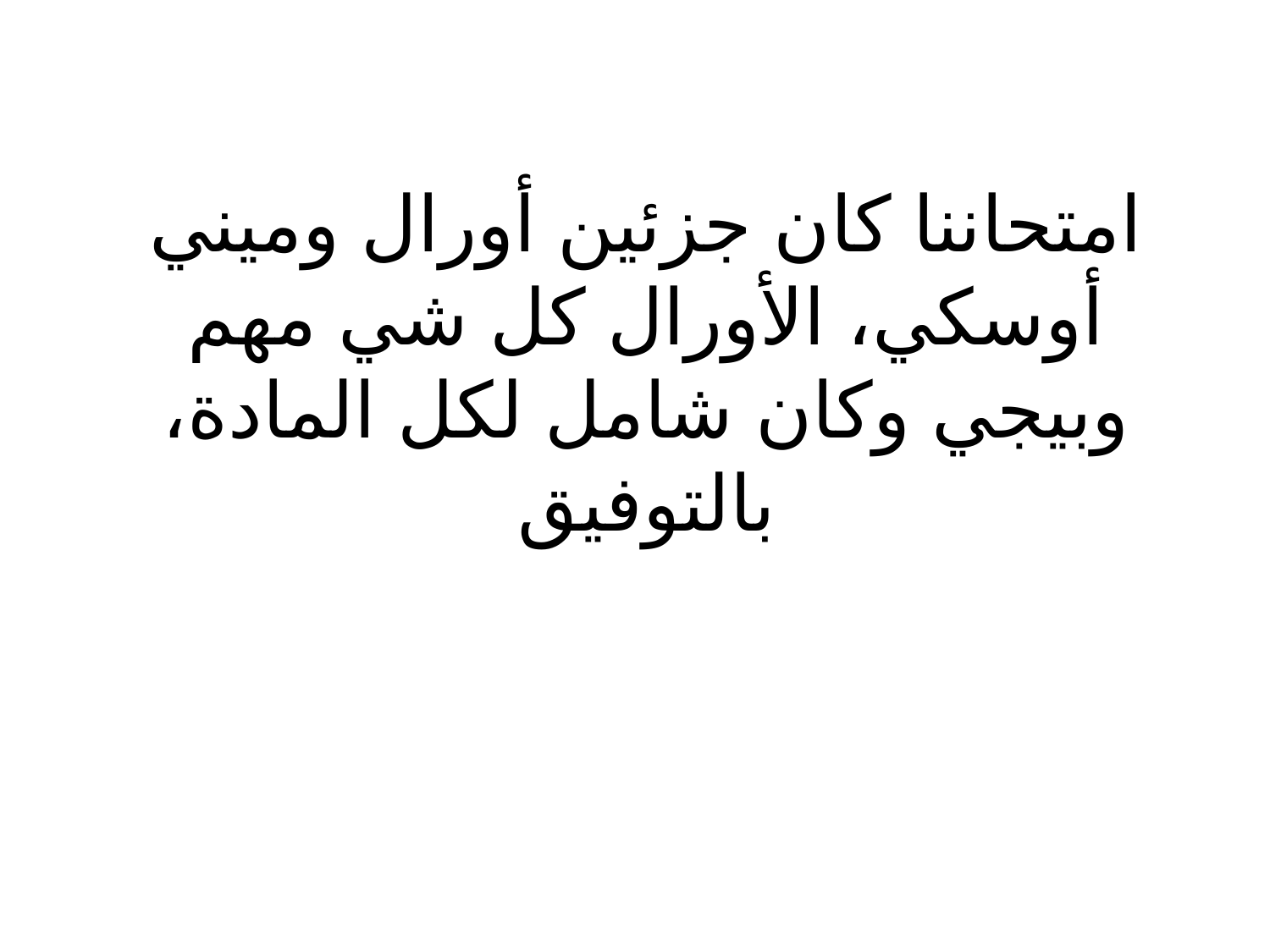

# امتحاننا كان جزئين أورال وميني أوسكي، الأورال كل شي مهم وبيجي وكان شامل لكل المادة، بالتوفيق